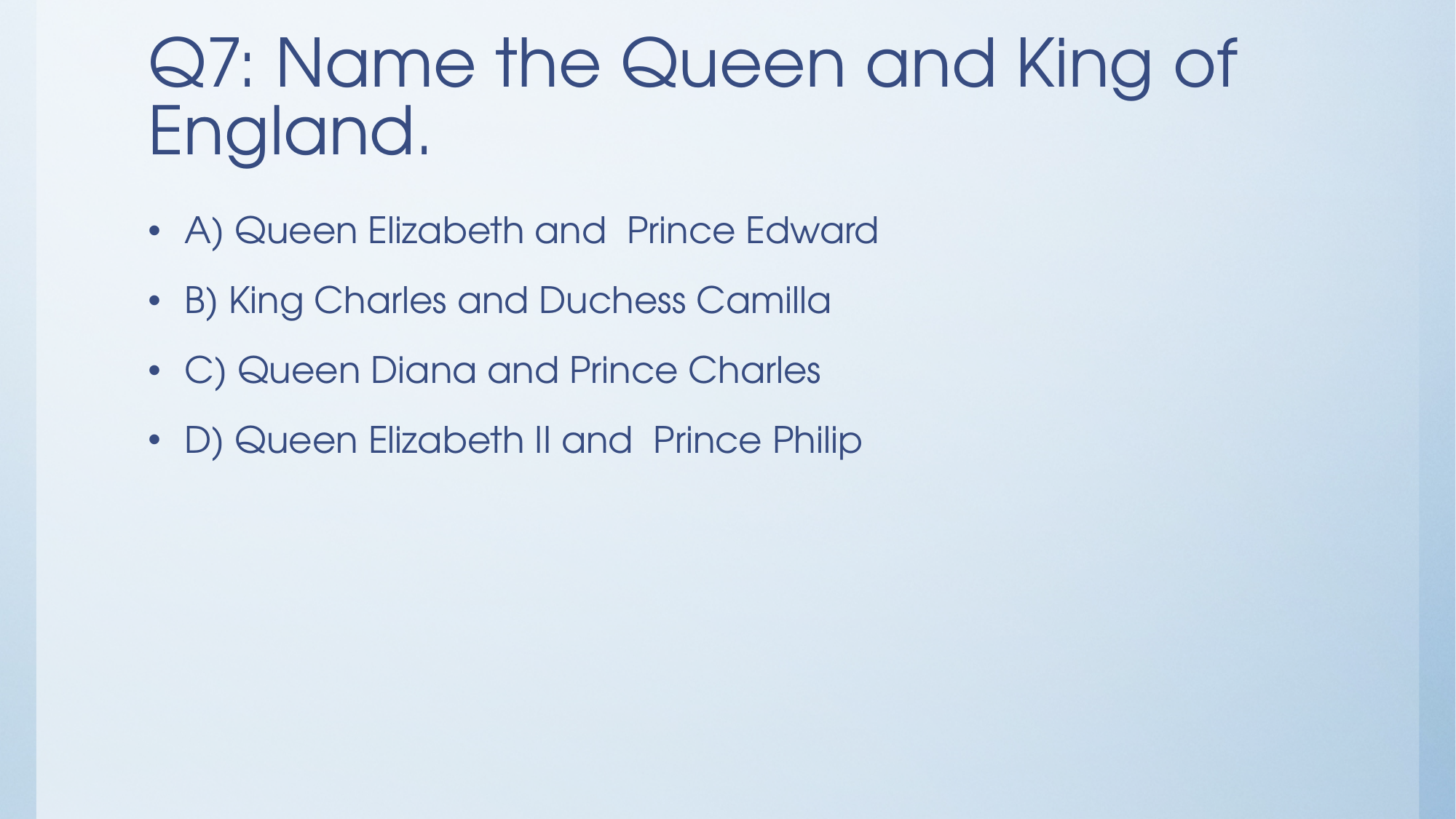

# Q7: Name the Queen and King of England.
A) Queen Elizabeth and  Prince Edward
B) King Charles and Duchess Camilla
C) Queen Diana and Prince Charles
D) Queen Elizabeth II and  Prince Philip